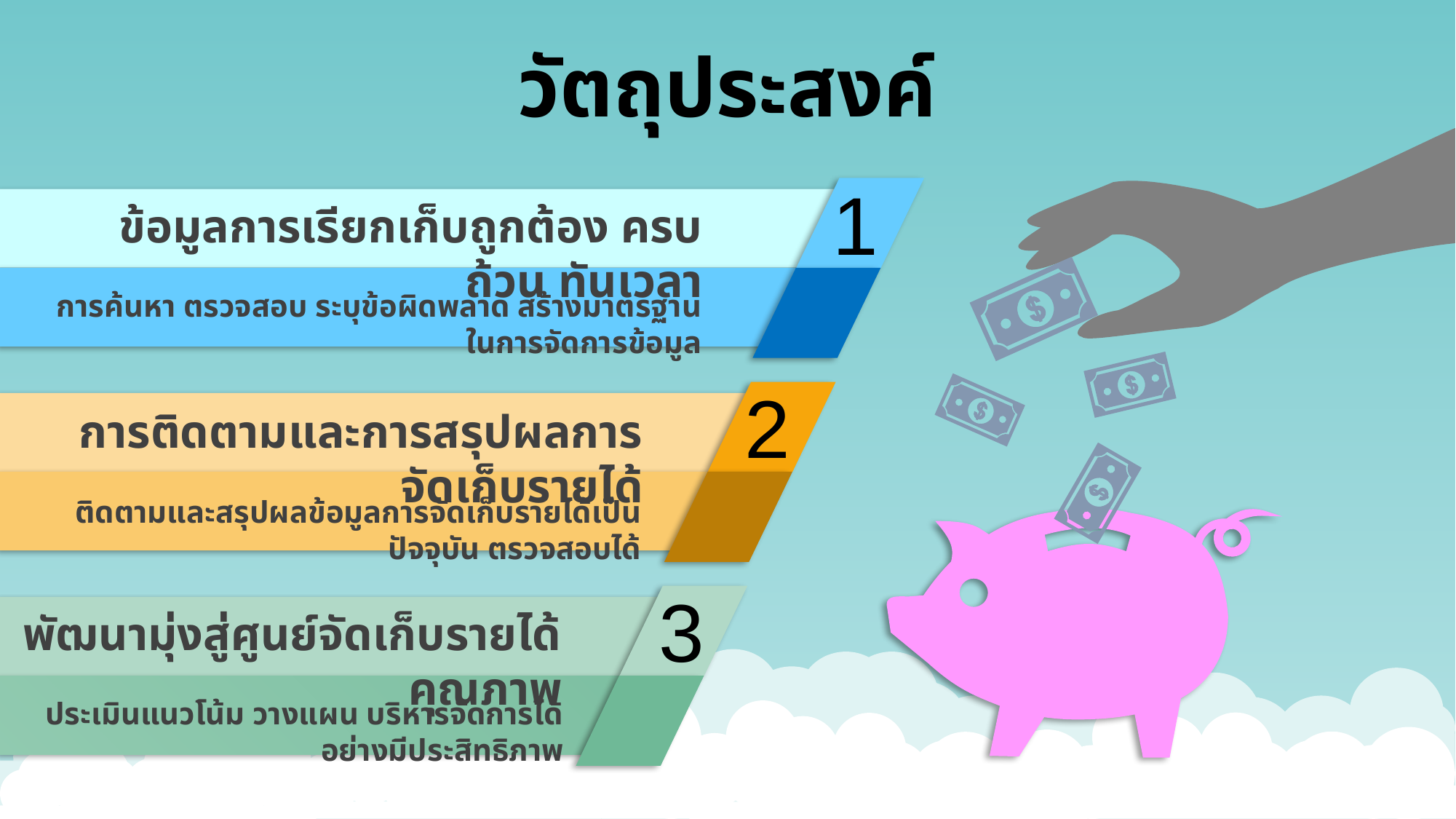

วัตถุประสงค์
1

ข้อมูลการเรียกเก็บถูกต้อง ครบถ้วน ทันเวลา

การค้นหา ตรวจสอบ ระบุข้อผิดพลาด สร้างมาตรฐานในการจัดการข้อมูล

2

การติดตามและการสรุปผลการจัดเก็บรายได้

ติดตามและสรุปผลข้อมูลการจัดเก็บรายได้เป็นปัจจุบัน ตรวจสอบได้
3

พัฒนามุ่งสู่ศูนย์จัดเก็บรายได้คุณภาพ

ประเมินแนวโน้ม วางแผน บริหารจัดการได้อย่างมีประสิทธิภาพ